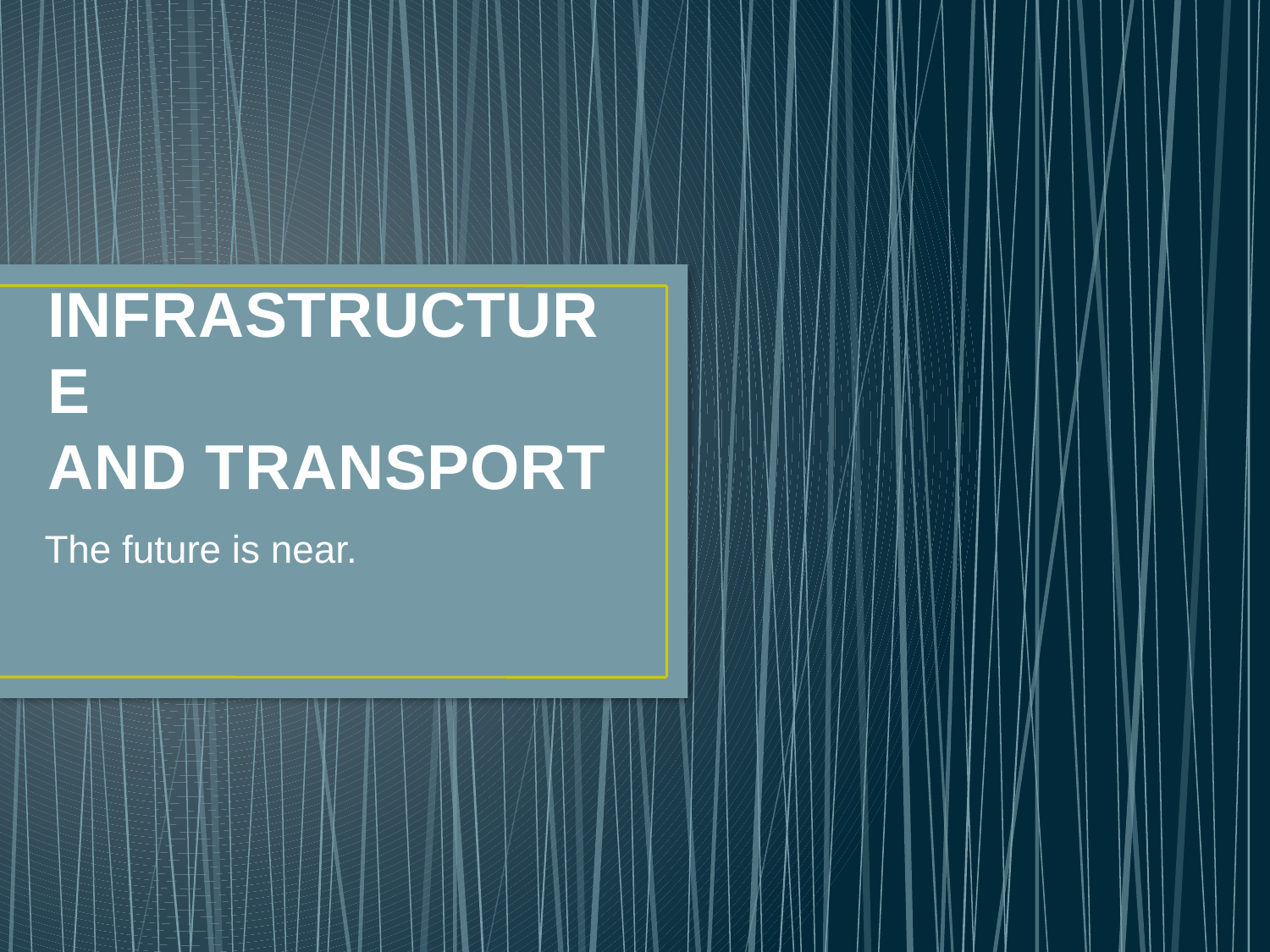

# INFRASTRUCTURE AND TRANSPORT
The future is near.